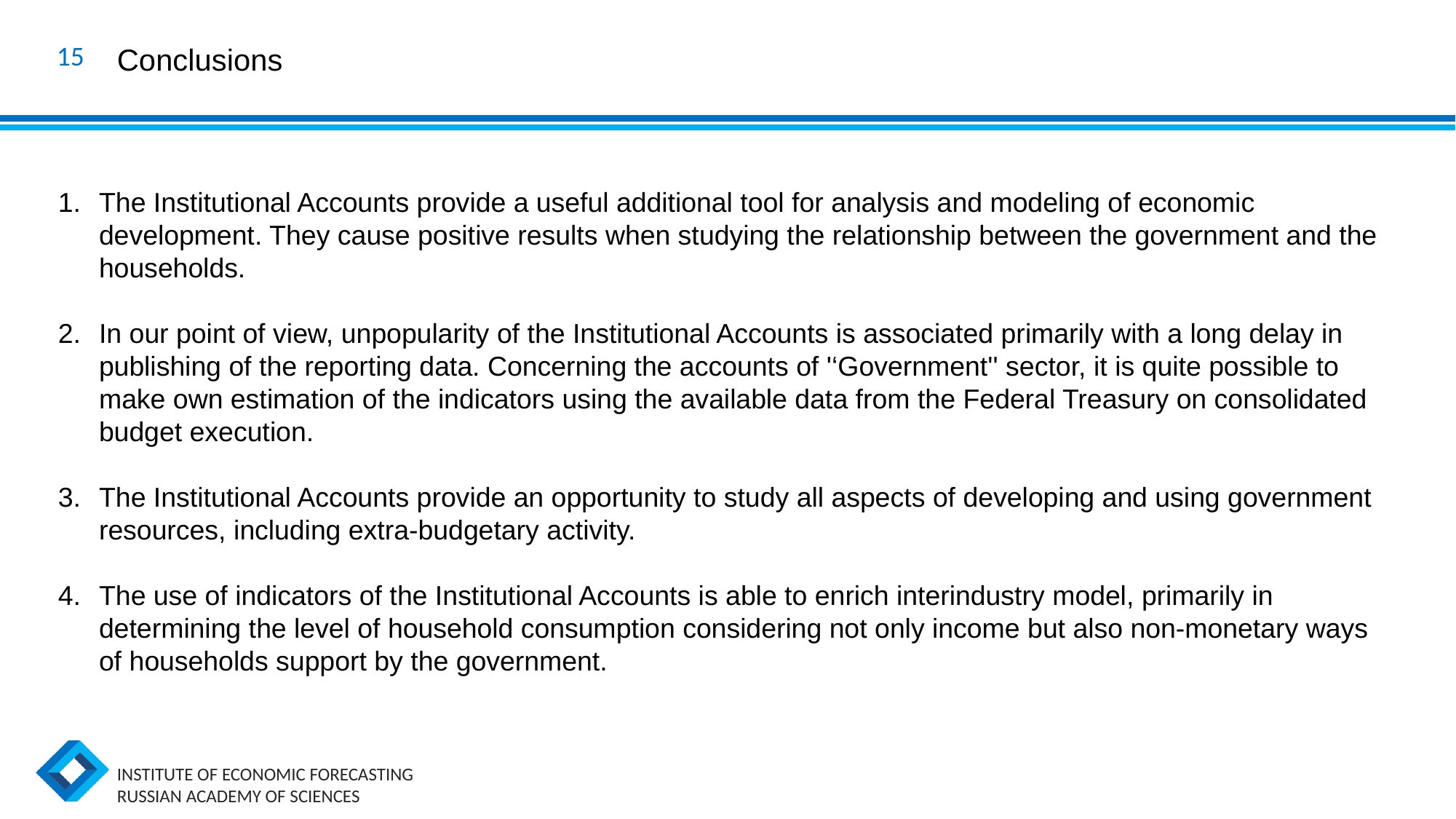

Conclusions
15
The Institutional Accounts provide a useful additional tool for analysis and modeling of economic development. They cause positive results when studying the relationship between the government and the households.

In our point of view, unpopularity of the Institutional Accounts is associated primarily with a long delay in publishing of the reporting data. Concerning the accounts of '‘Government'' sector, it is quite possible to make own estimation of the indicators using the available data from the Federal Treasury on consolidated budget execution.

The Institutional Accounts provide an opportunity to study all aspects of developing and using government resources, including extra-budgetary activity.

The use of indicators of the Institutional Accounts is able to enrich interindustry model, primarily in determining the level of household consumption considering not only income but also non-monetary ways of households support by the government.